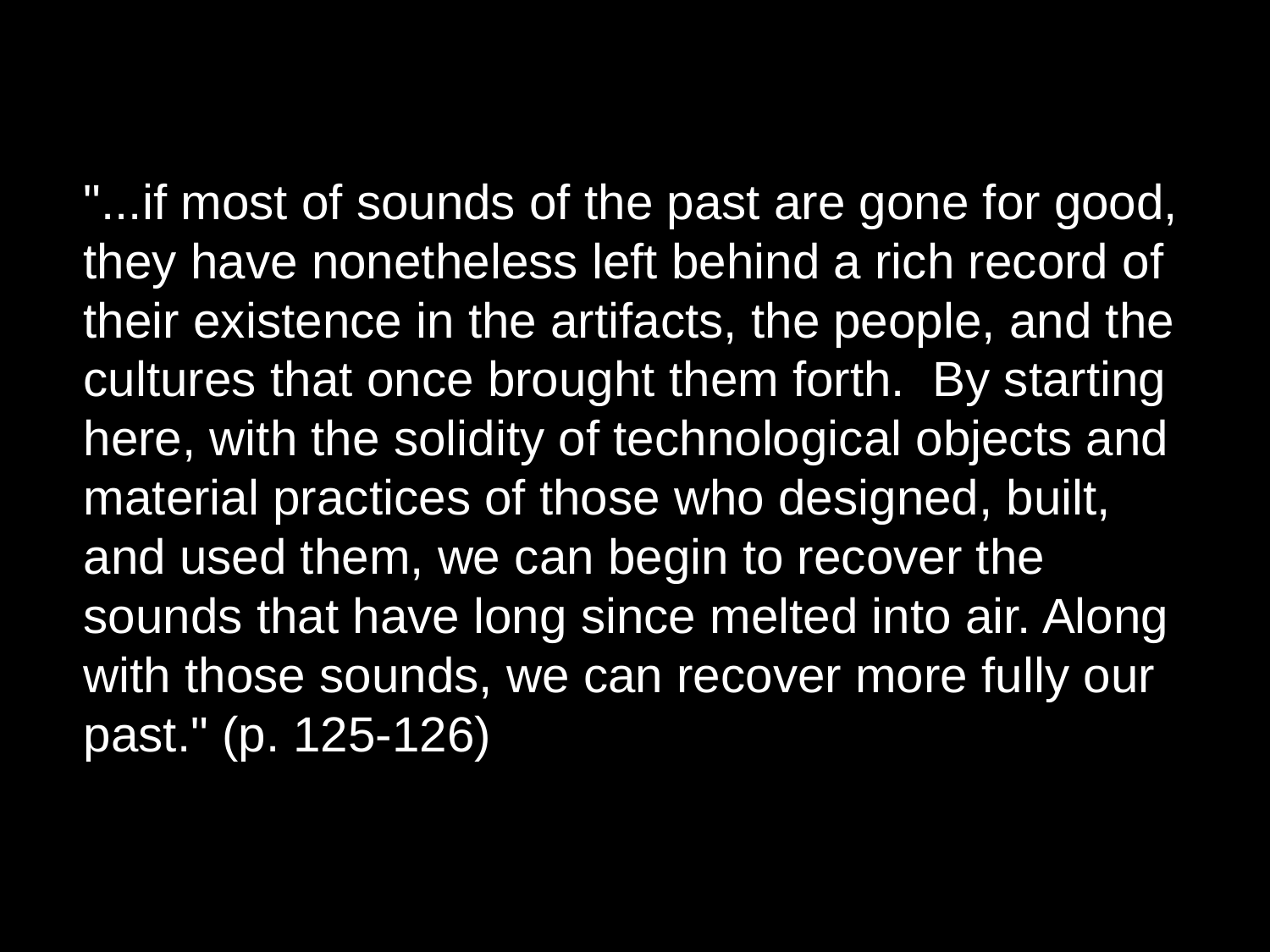

"...if most of sounds of the past are gone for good, they have nonetheless left behind a rich record of their existence in the artifacts, the people, and the cultures that once brought them forth.  By starting here, with the solidity of technological objects and material practices of those who designed, built, and used them, we can begin to recover the sounds that have long since melted into air. Along with those sounds, we can recover more fully our past." (p. 125-126)